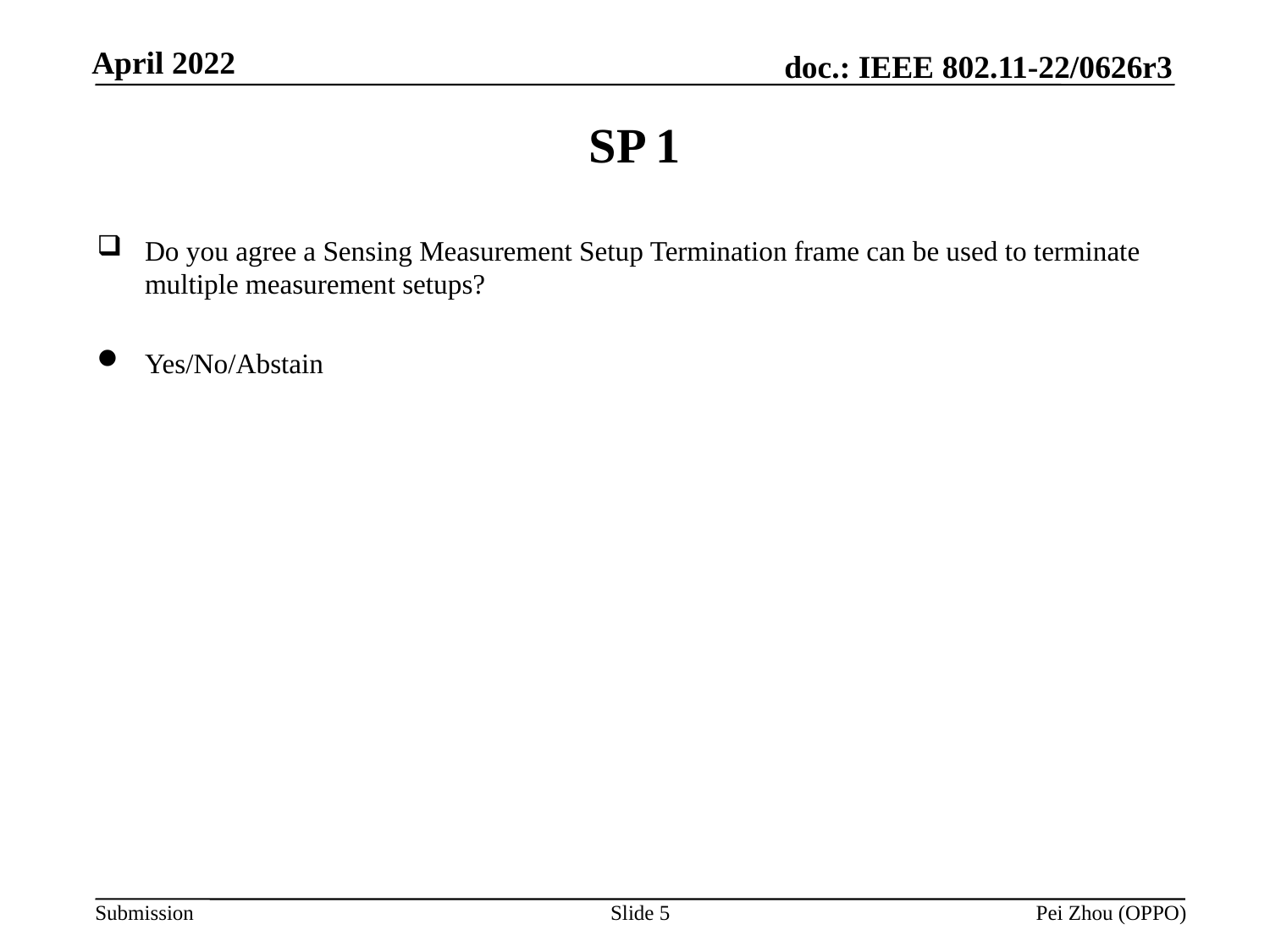

# SP 1
Do you agree a Sensing Measurement Setup Termination frame can be used to terminate multiple measurement setups?

Yes/No/Abstain
Slide 5
Pei Zhou (OPPO)